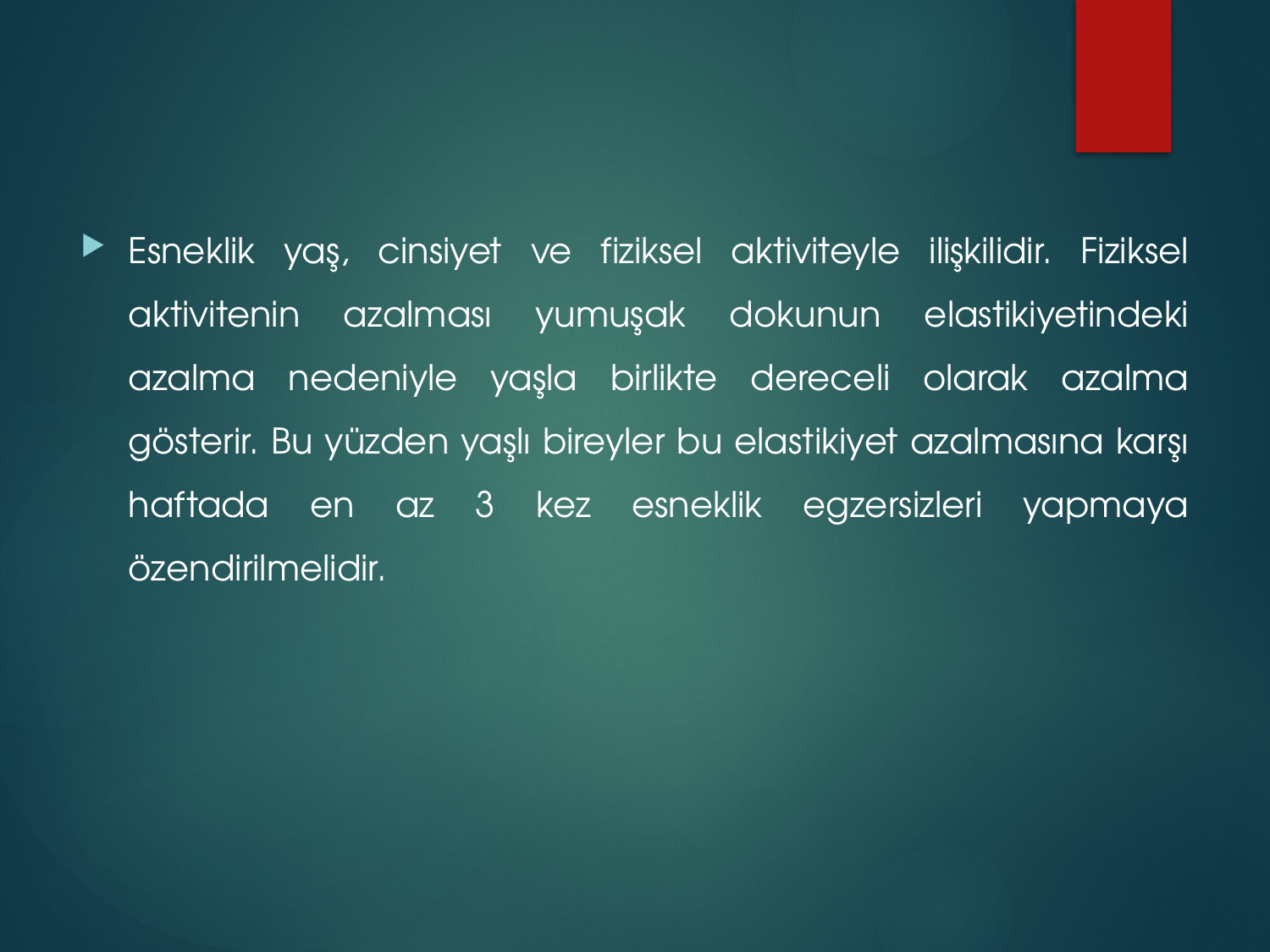

Esneklik yaş, cinsiyet ve fiziksel aktiviteyle ilişkilidir. Fiziksel aktivitenin azalması yumuşak dokunun elastikiyetindeki azalma nedeniyle yaşla birlikte dereceli olarak azalma gösterir. Bu yüzden yaşlı bireyler bu elastikiyet azalmasına karşı haftada en az 3 kez esneklik egzersizleri yapmaya özendirilmelidir.